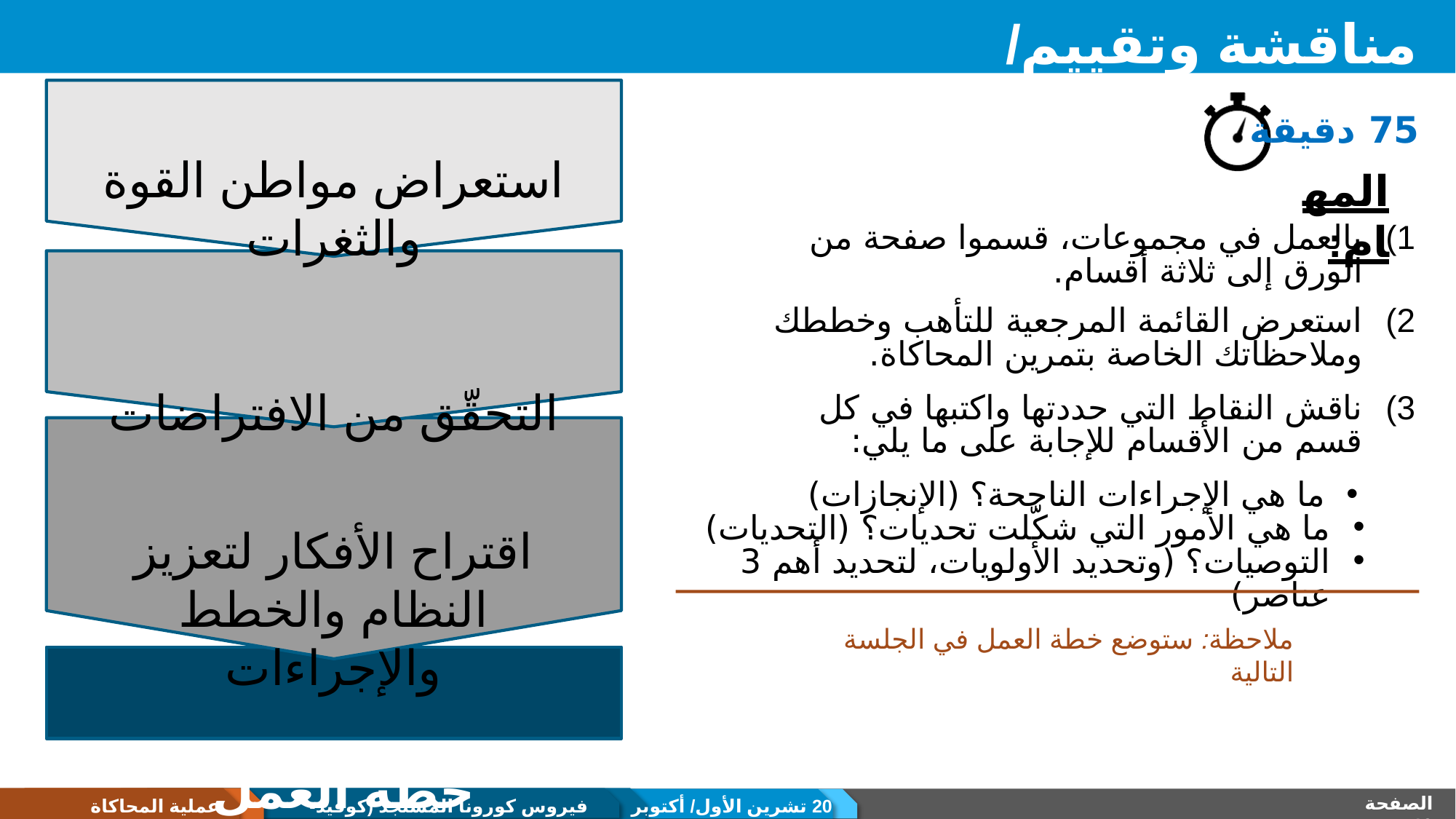

# مناقشة وتقييم/ استعراض الاحتياجات

75 دقيقة

بالعمل في مجموعات، قسموا صفحة من الورق إلى ثلاثة أقسام.
استعرض القائمة المرجعية للتأهب وخططك وملاحظاتك الخاصة بتمرين المحاكاة.
ناقش النقاط التي حددتها واكتبها في كل قسم من الأقسام للإجابة على ما يلي:
  ما هي الإجراءات الناجحة؟ (الإنجازات)
ما هي الأمور التي شكّلت تحديات؟ (التحديات)
التوصيات؟ (وتحديد الأولويات، لتحديد أهم 3 عناصر)

استعراض مواطن القوة والثغرات

التحقّق من الافتراضات

اقتراح الأفكار لتعزيز النظام والخطط والإجراءات

خطة العمل
المهام:

ملاحظة: ستوضع خطة العمل في الجلسة التالية
الصفحة 19
عملية المحاكاة
فيروس كورونا المستجد (كوفيد-19)
20 تشرين الأول/ أكتوبر 2020